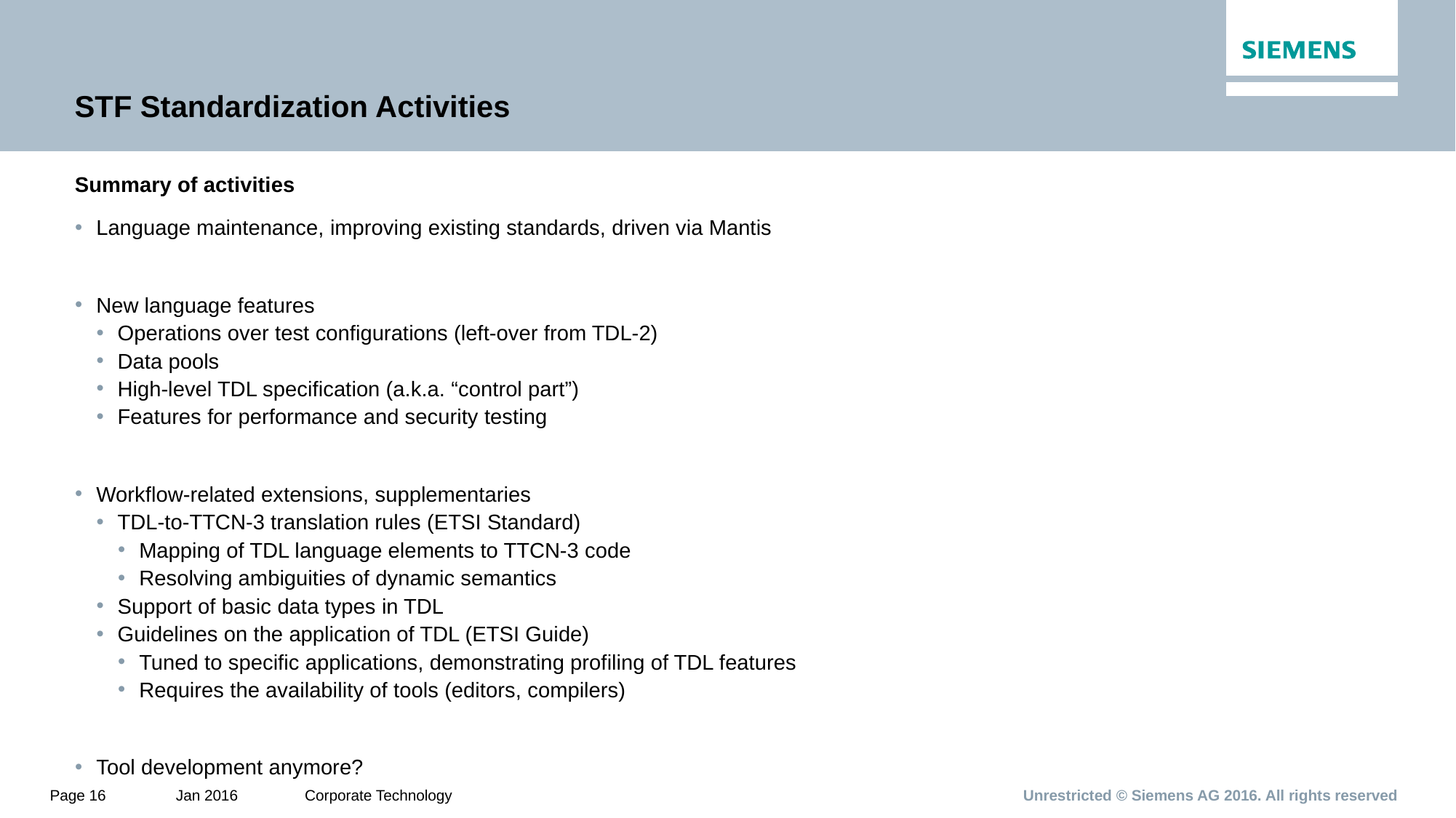

# STF Standardization Activities
Summary of activities
Language maintenance, improving existing standards, driven via Mantis

New language features
Operations over test configurations (left-over from TDL-2)
Data pools
High-level TDL specification (a.k.a. “control part”)
Features for performance and security testing

Workflow-related extensions, supplementaries
TDL-to-TTCN-3 translation rules (ETSI Standard)
Mapping of TDL language elements to TTCN-3 code
Resolving ambiguities of dynamic semantics
Support of basic data types in TDL
Guidelines on the application of TDL (ETSI Guide)
Tuned to specific applications, demonstrating profiling of TDL features
Requires the availability of tools (editors, compilers)

Tool development anymore?